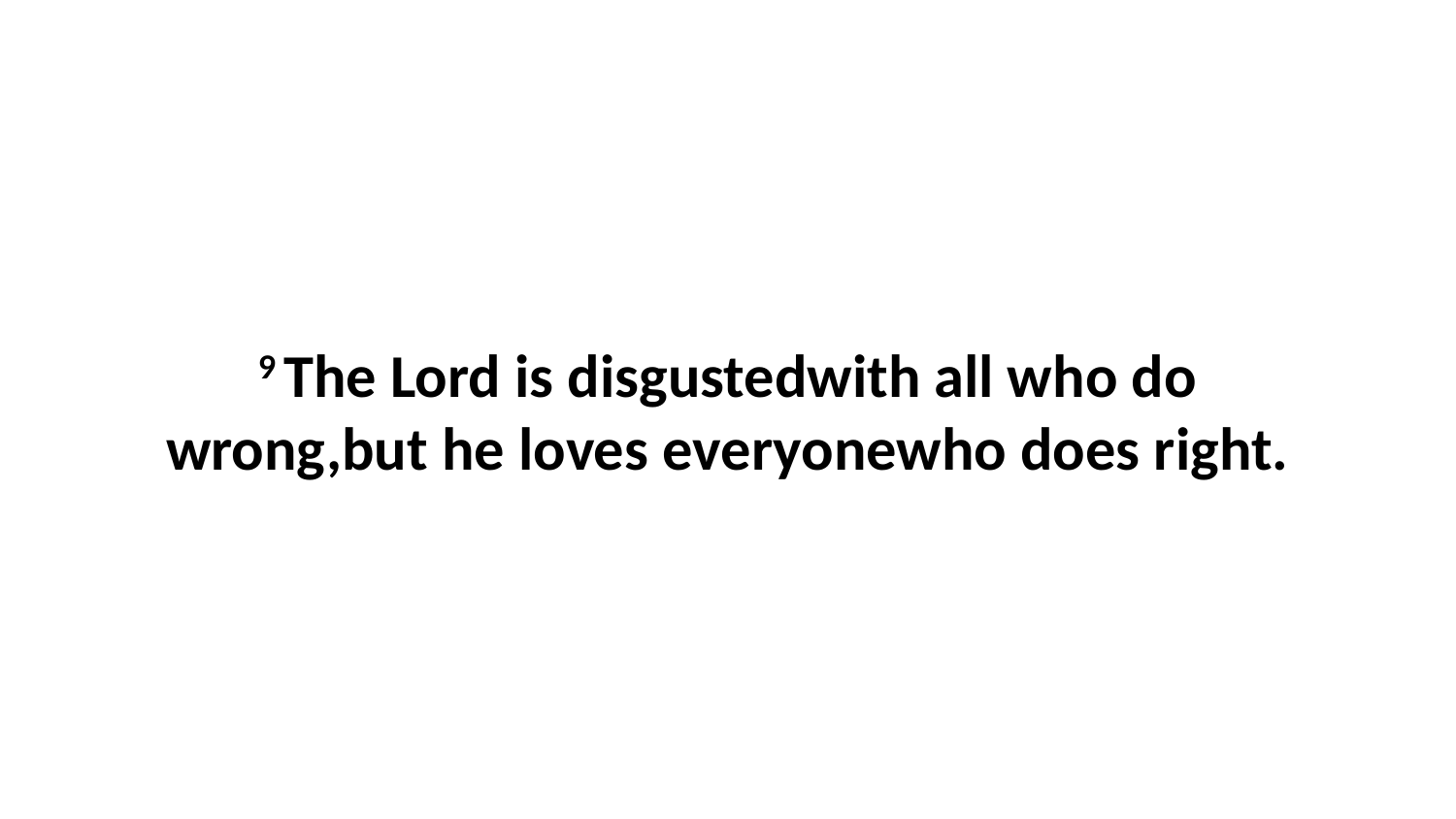

9 The Lord is disgustedwith all who do wrong,but he loves everyonewho does right.